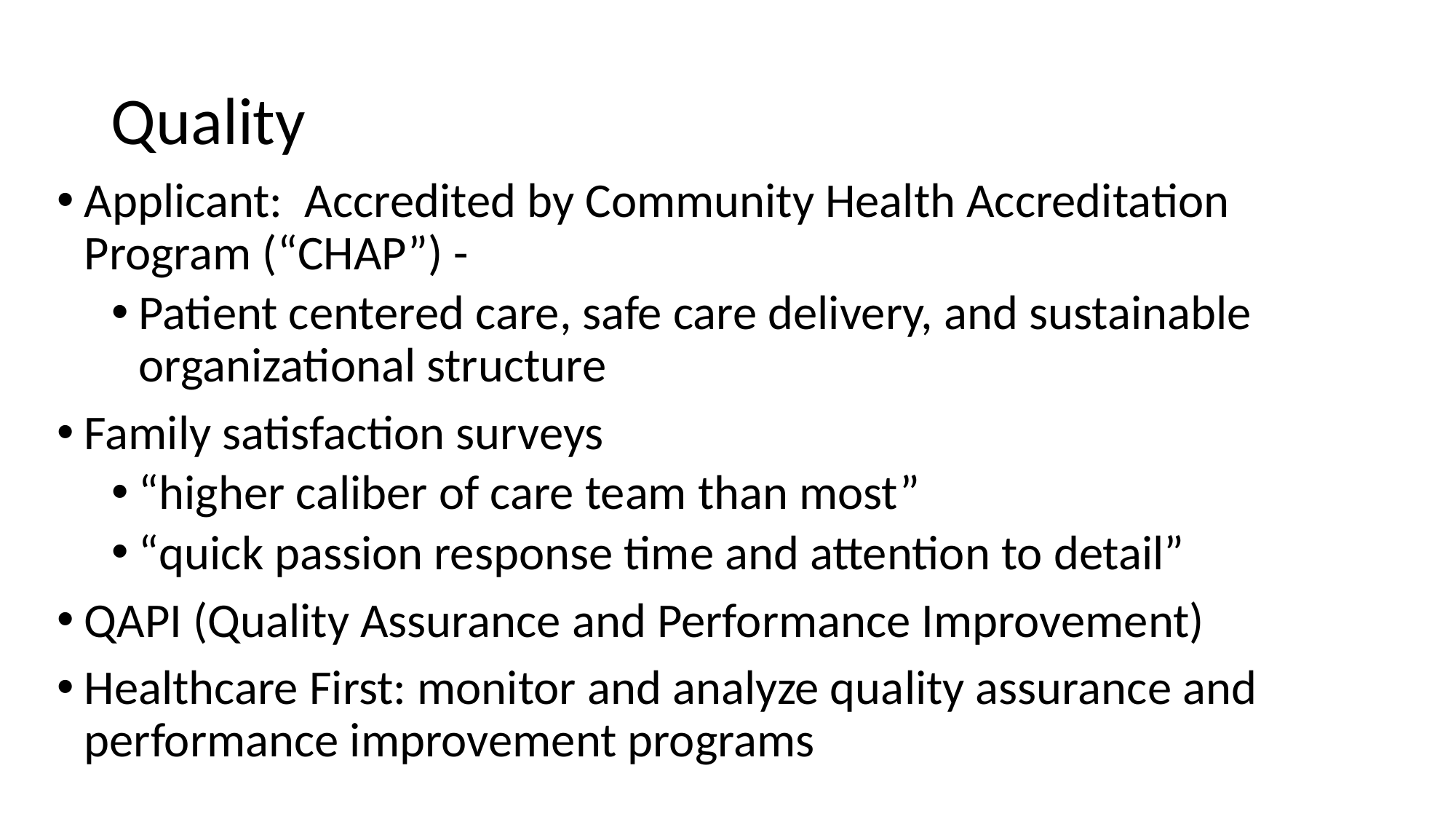

# Quality
Applicant:  Accredited by Community Health Accreditation Program (“CHAP”) -
Patient centered care, safe care delivery, and sustainable organizational structure
Family satisfaction surveys
“higher caliber of care team than most”
“quick passion response time and attention to detail”
QAPI (Quality Assurance and Performance Improvement)
Healthcare First: monitor and analyze quality assurance and performance improvement programs